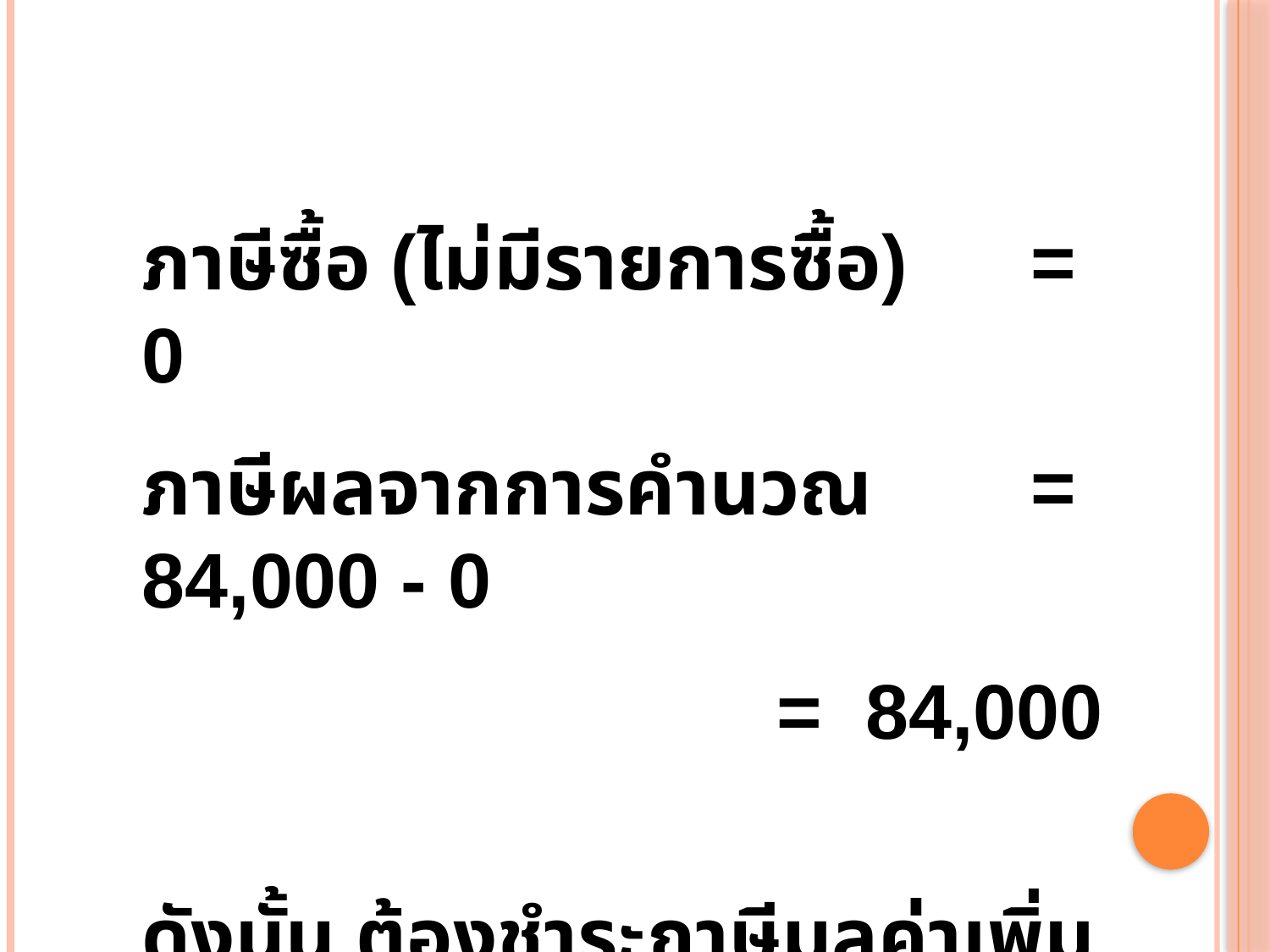

ภาษีซื้อ (ไม่มีรายการซื้อ)	=  0
ภาษีผลจากการคำนวณ		=  84,000 - 0
					=  84,000
ดังนั้น ต้องชำระภาษีมูลค่าเพิ่ม =  84,000